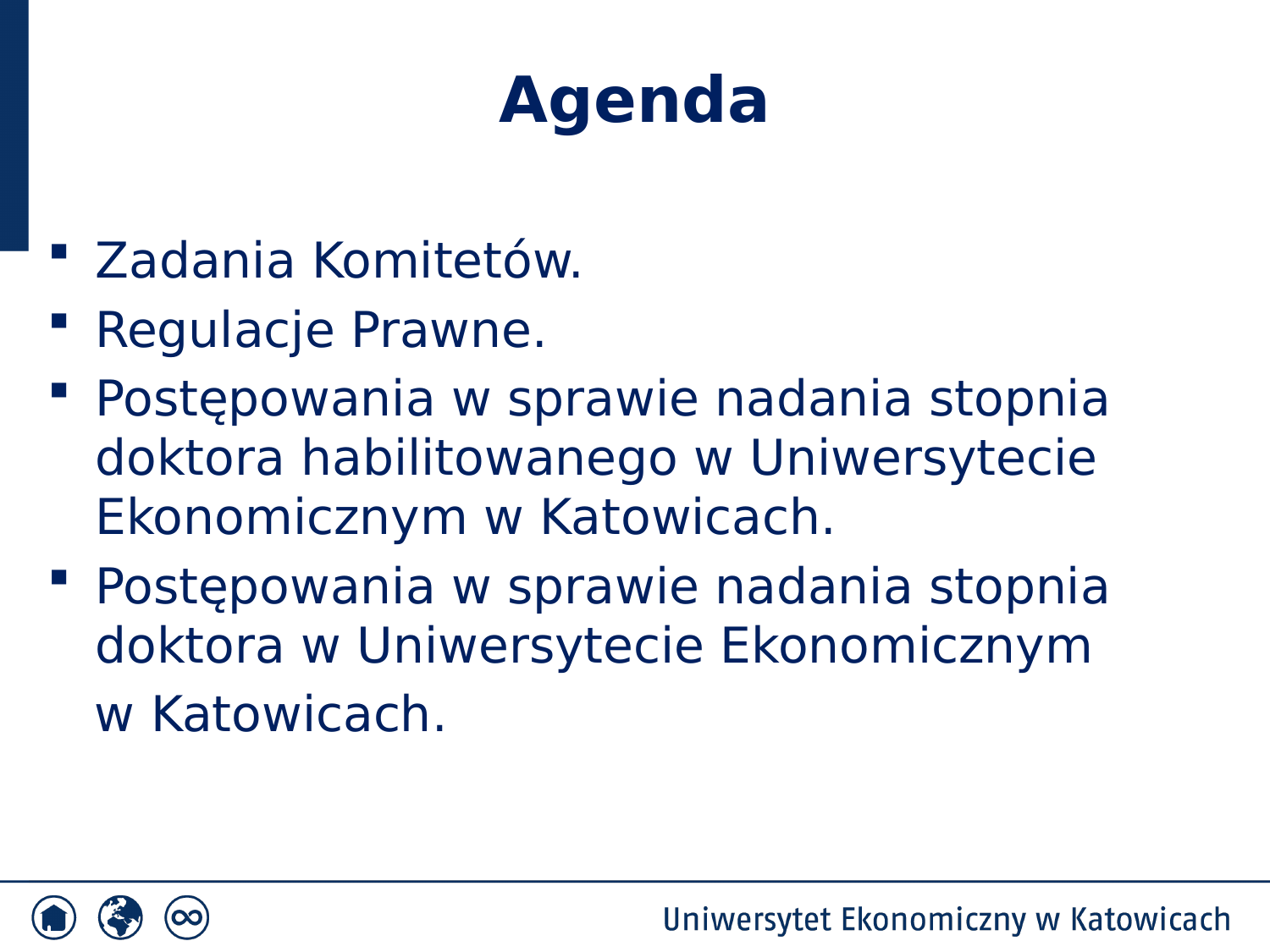

# Agenda
Zadania Komitetów.
Regulacje Prawne.
Postępowania w sprawie nadania stopnia doktora habilitowanego w Uniwersytecie Ekonomicznym w Katowicach.
Postępowania w sprawie nadania stopnia doktora w Uniwersytecie Ekonomicznym
   w Katowicach.